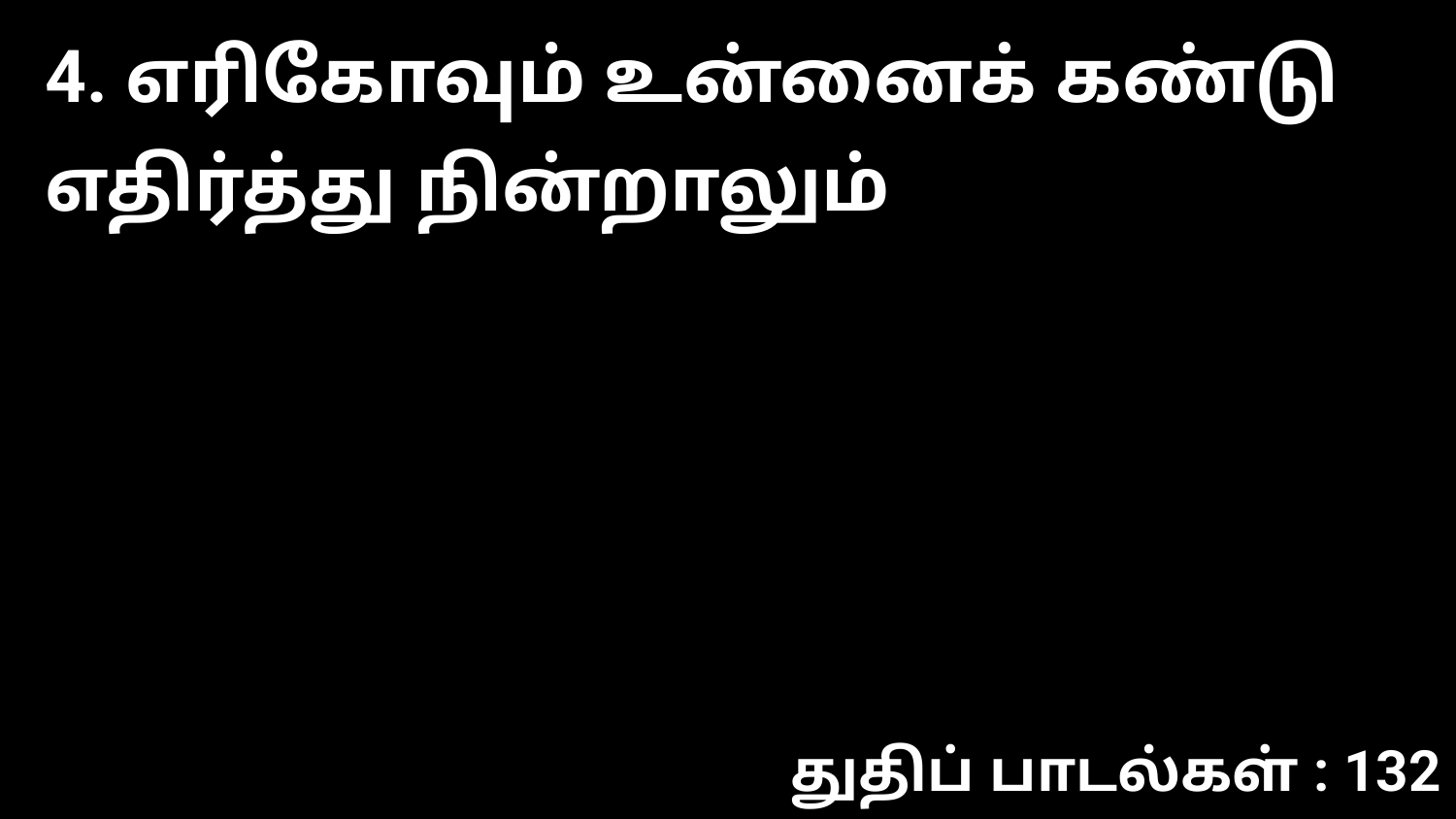

4. எரிகோவும் உன்னைக் கண்டு எதிர்த்து நின்றாலும்
துதிப் பாடல்கள் : 132